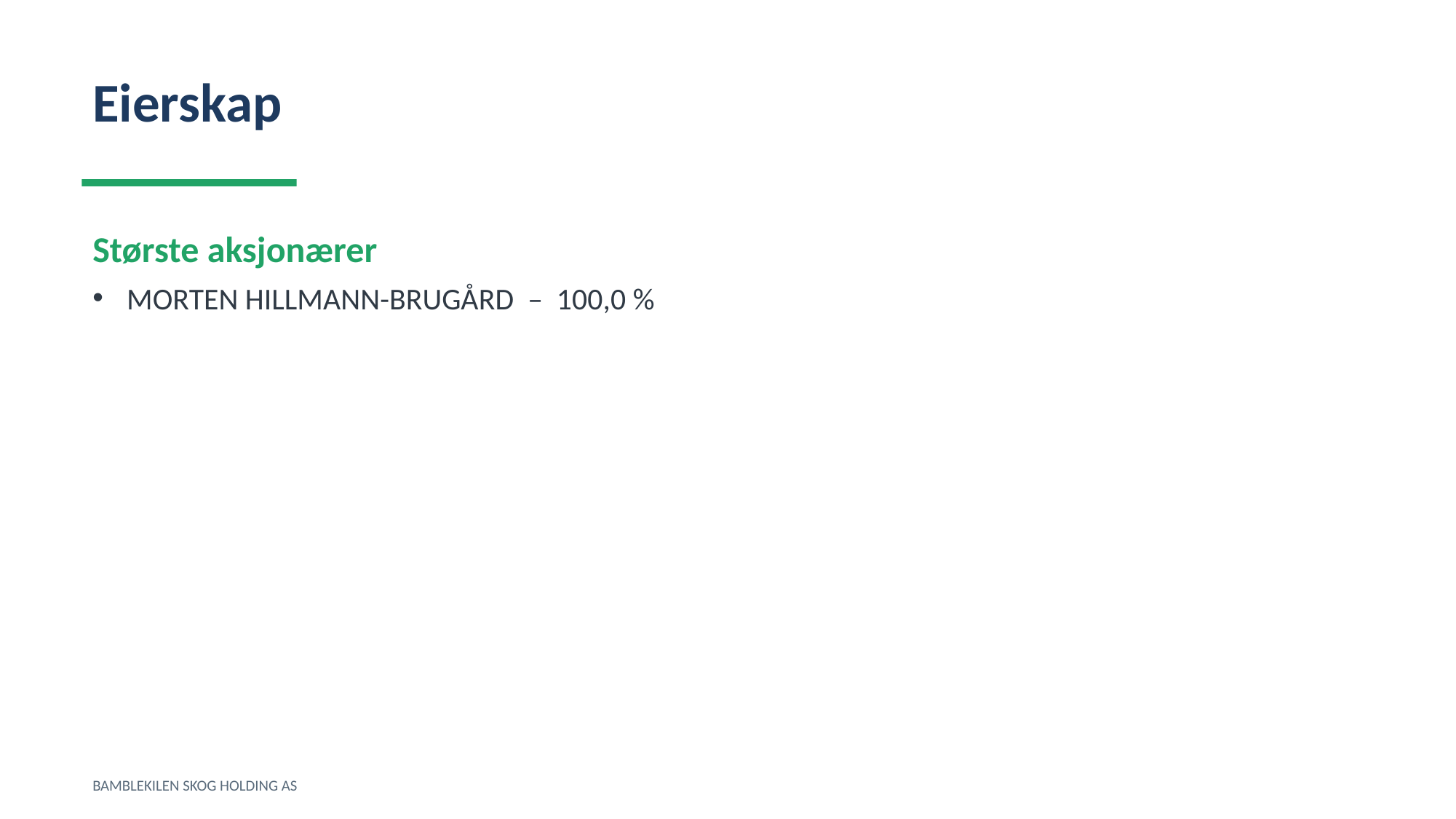

Eierskap

Største aksjonærer
MORTEN HILLMANN-BRUGÅRD  –  100,0 %
BAMBLEKILEN SKOG HOLDING AS